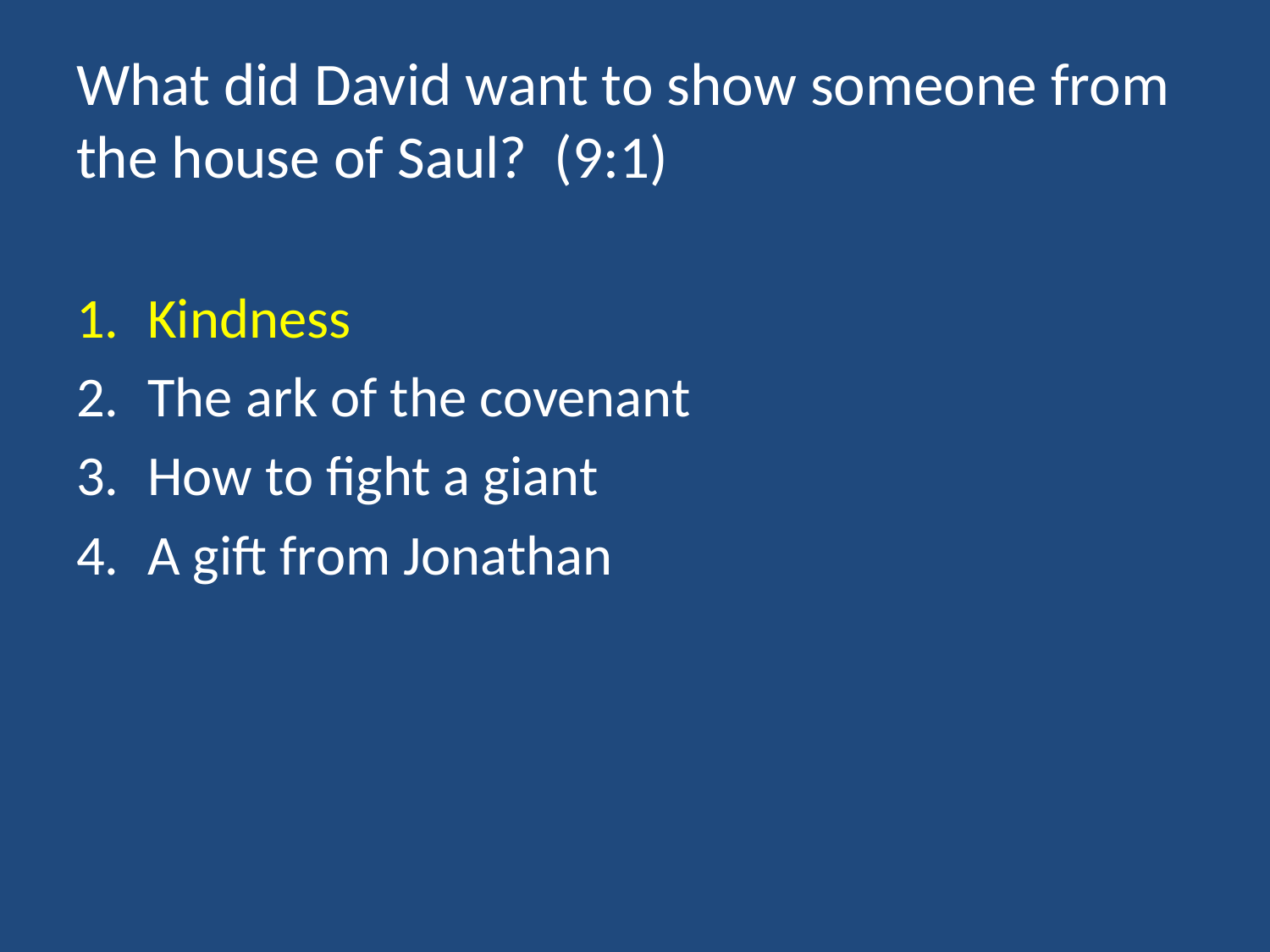

# What did David want to show someone from the house of Saul?  (9:1)
Kindness
The ark of the covenant
How to fight a giant
A gift from Jonathan